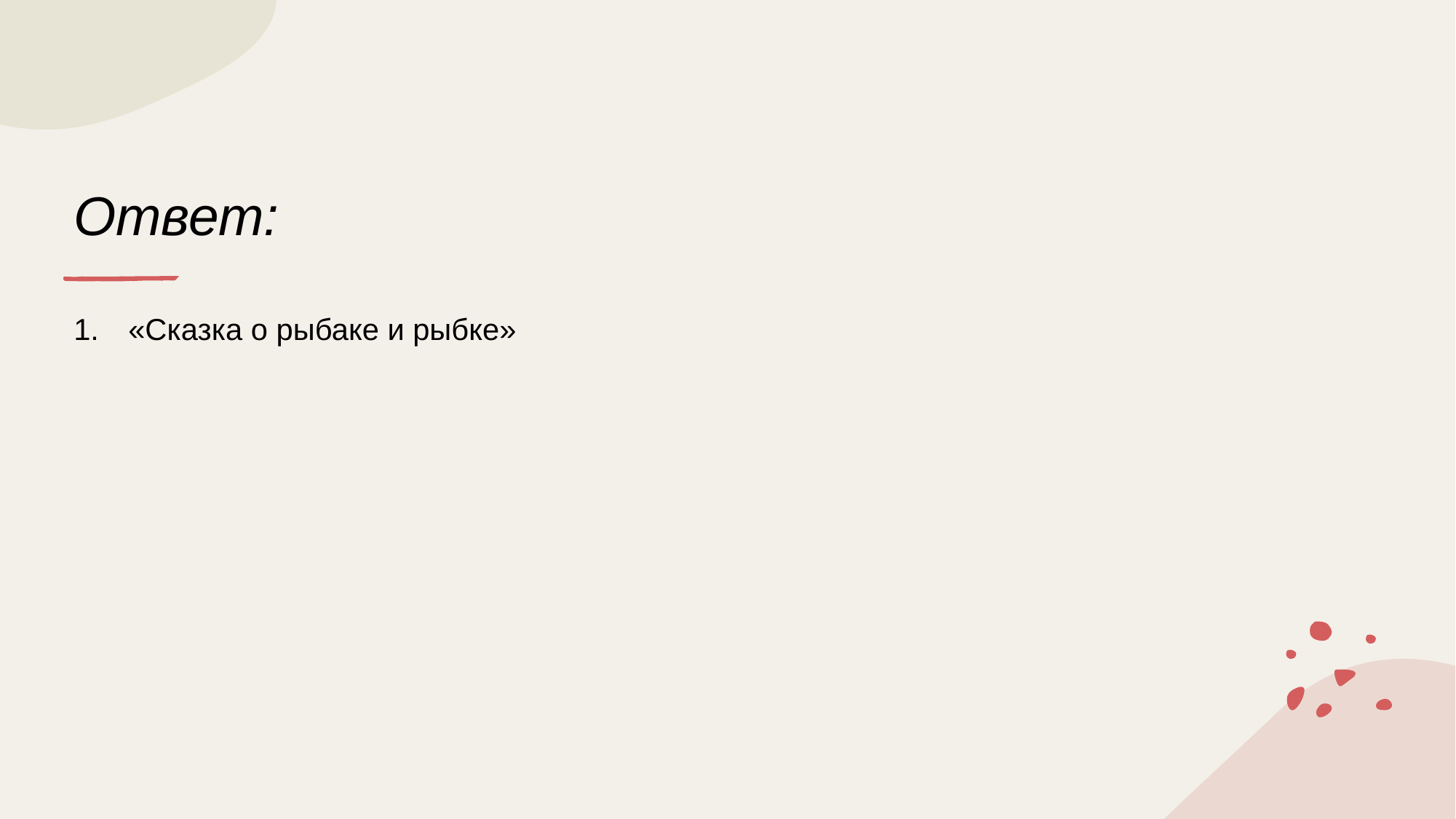

# Ответ:
«Сказка о рыбаке и рыбке»